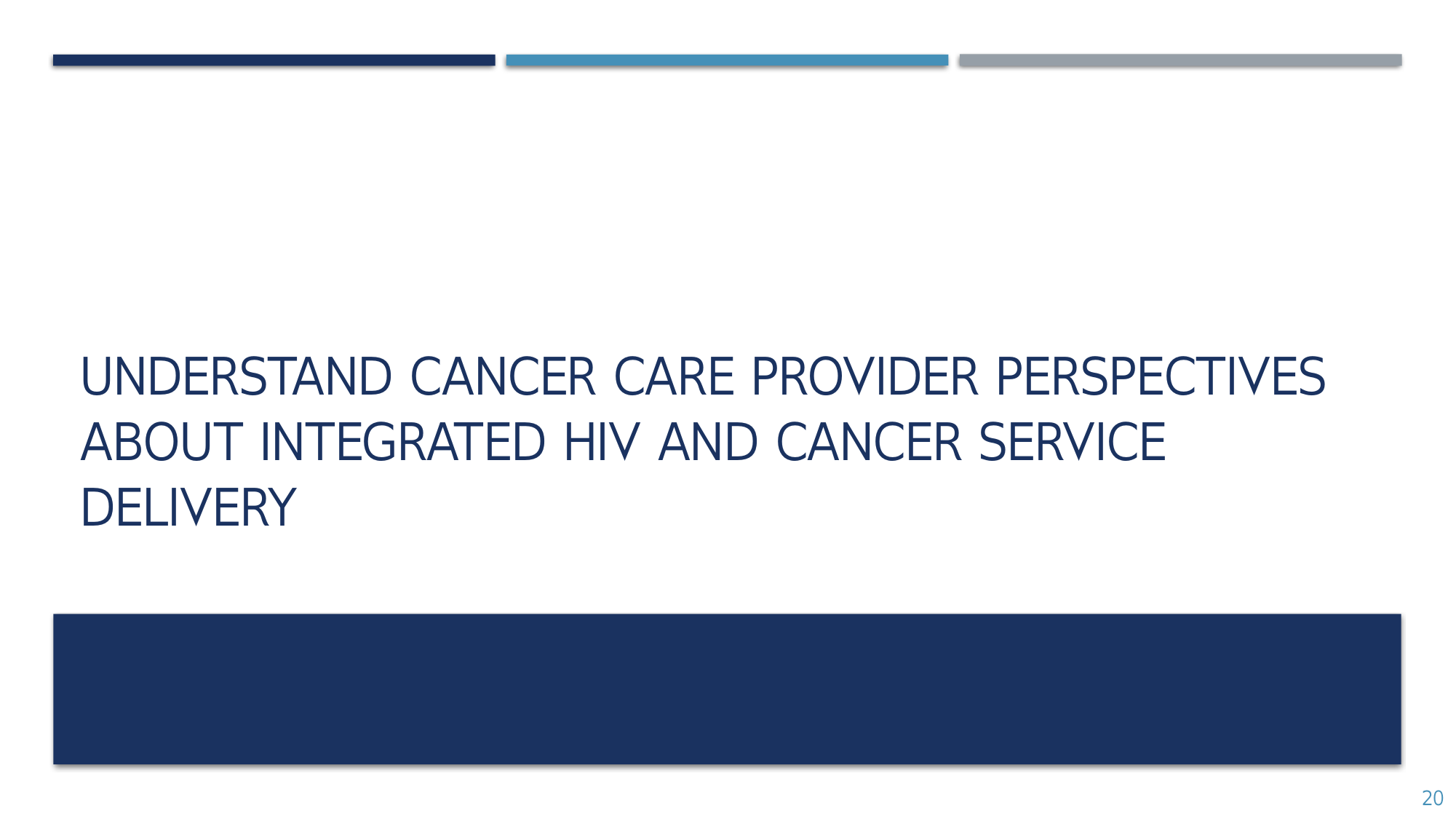

# Understand cancer care provider perspectives about integrated HIV and Cancer service delivery
20